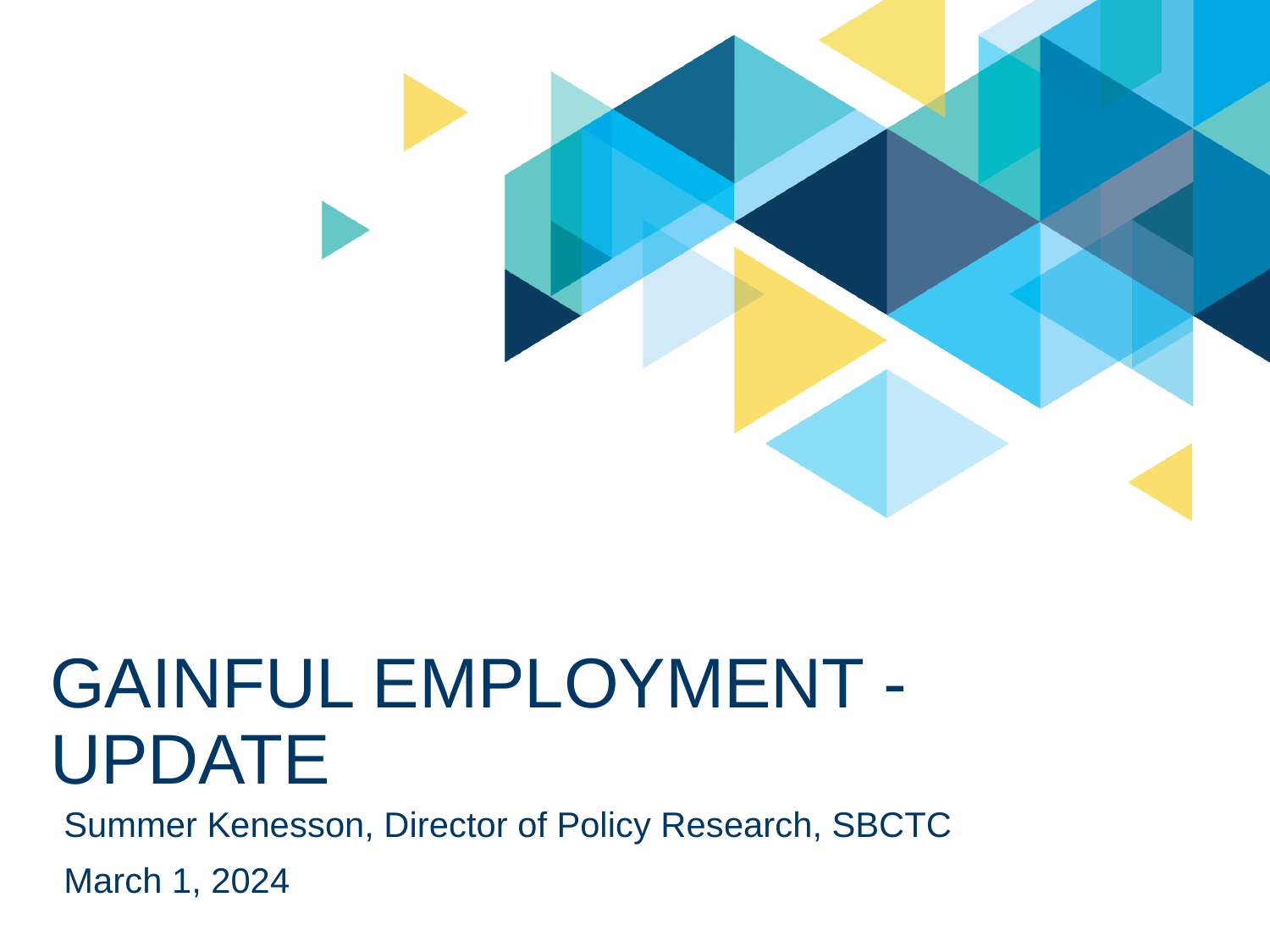

# Gainful employment - update
Summer Kenesson, Director of Policy Research, SBCTC
March 1, 2024